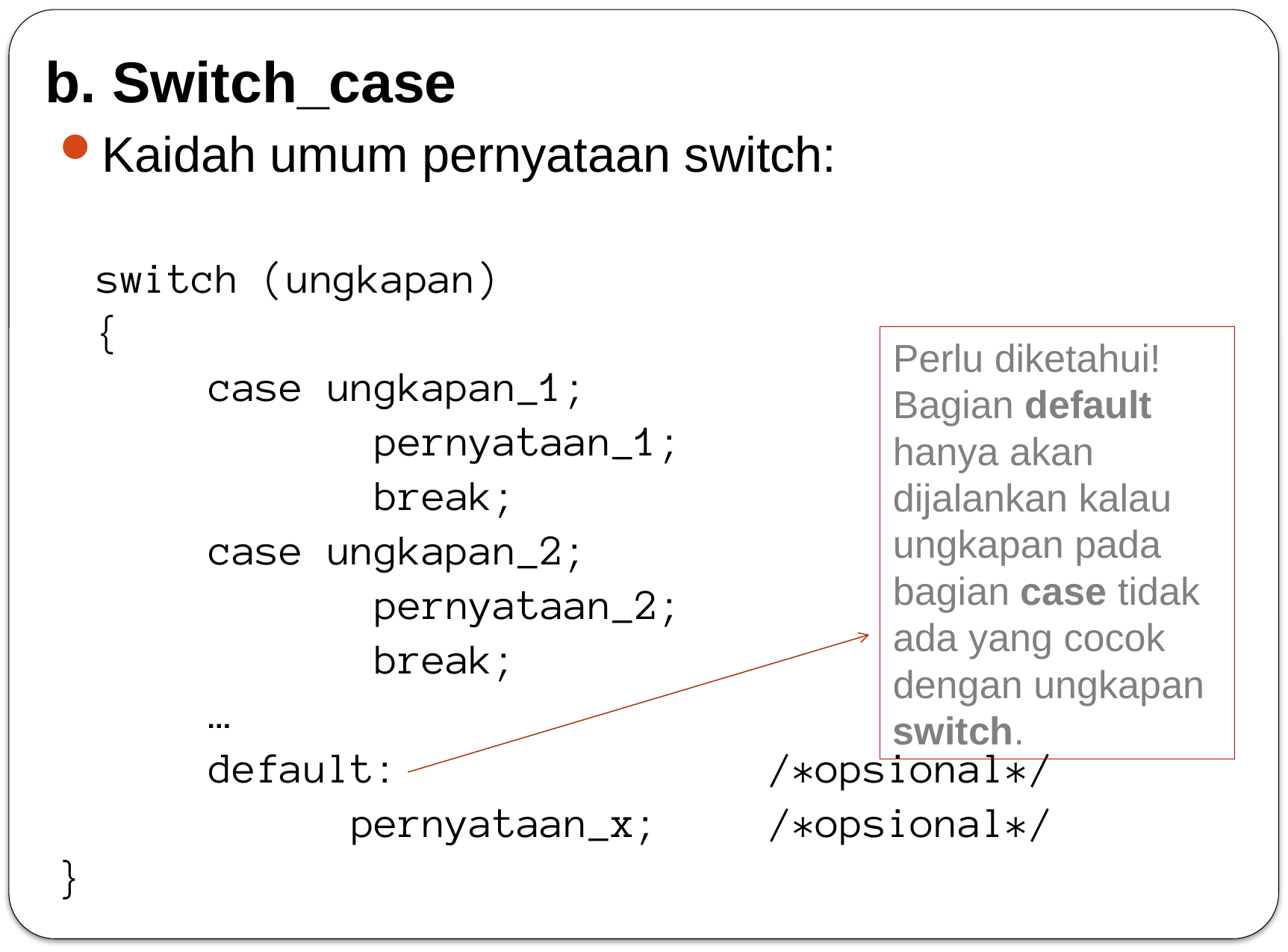

# b. Switch_case
Kaidah umum pernyataan switch:

	switch (ungkapan)
	{
		case ungkapan_1;
		       pernyataan_1;
		       break;
		case ungkapan_2;
		       pernyataan_2;
		       break;
		…
	 	default:				/*opsional*/
		      pernyataan_x;	/*opsional*/
}

Perlu diketahui!
Bagian default hanya akan dijalankan kalau ungkapan pada bagian case tidak ada yang cocok dengan ungkapan switch.